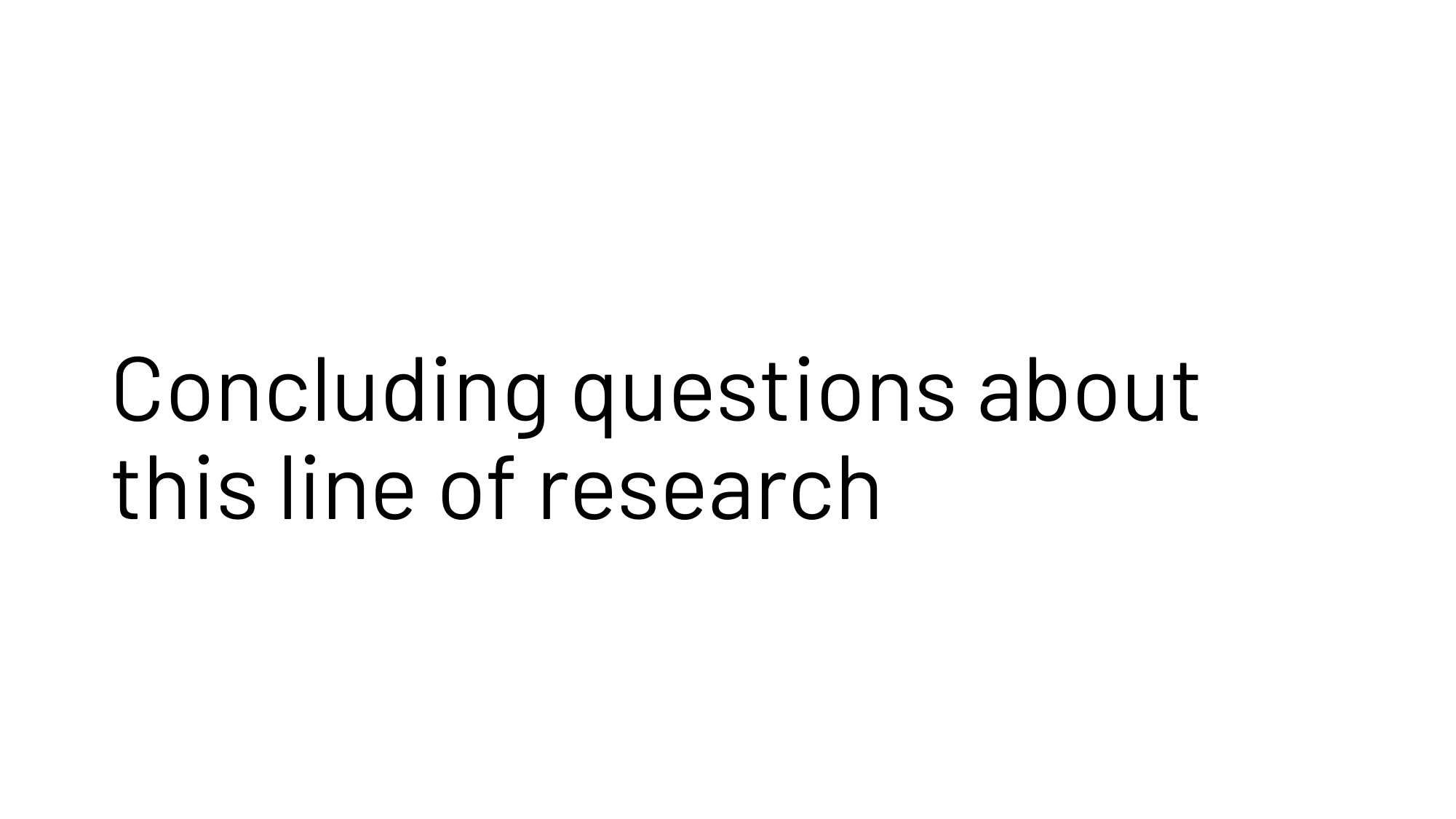

# Concluding questions about this line of research